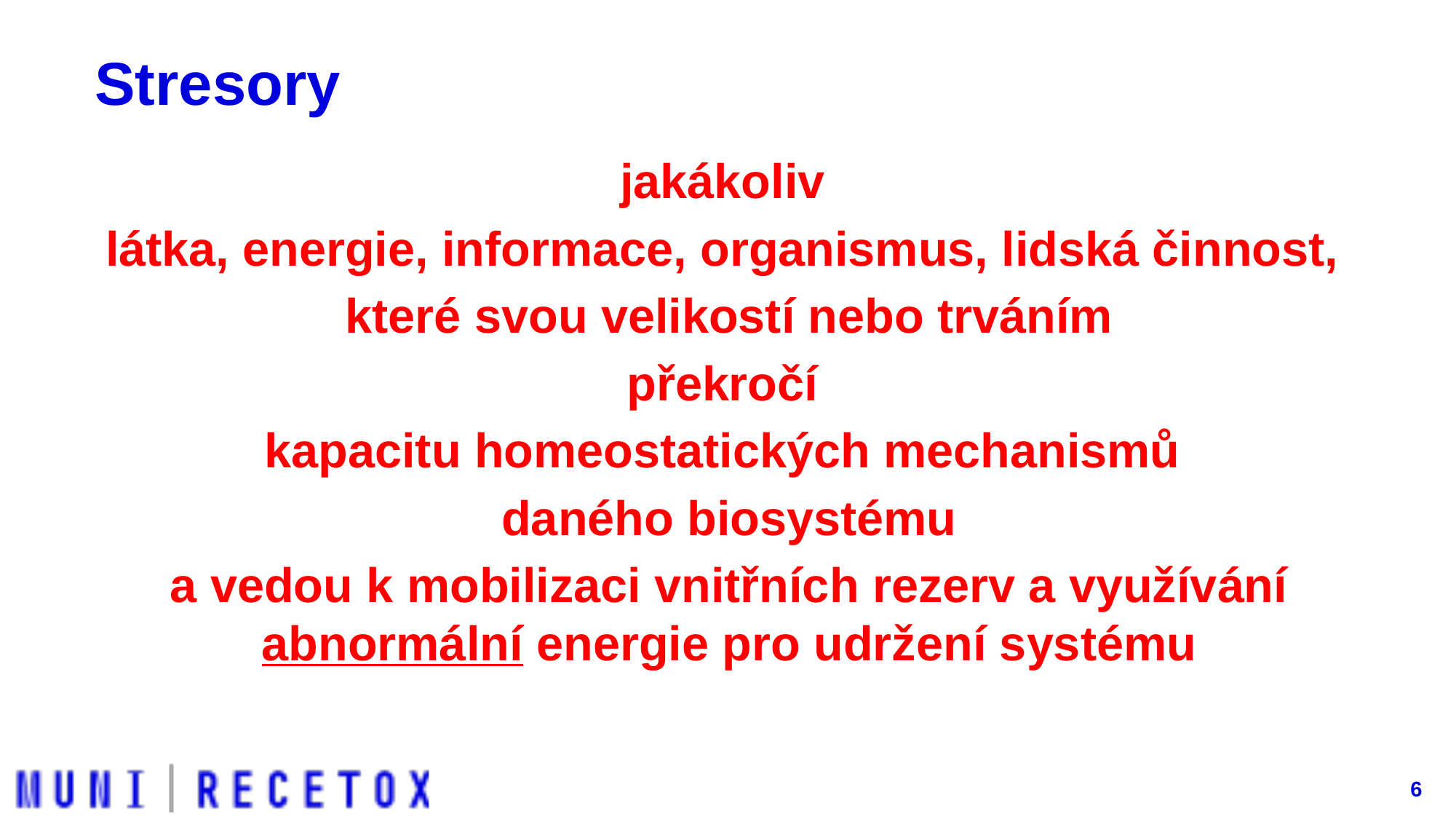

# Stresory
jakákoliv
látka, energie, informace, organismus, lidská činnost,
které svou velikostí nebo trváním
překročí
kapacitu homeostatických mechanismů
daného biosystému
a vedou k mobilizaci vnitřních rezerv a využívání abnormální energie pro udržení systému

6